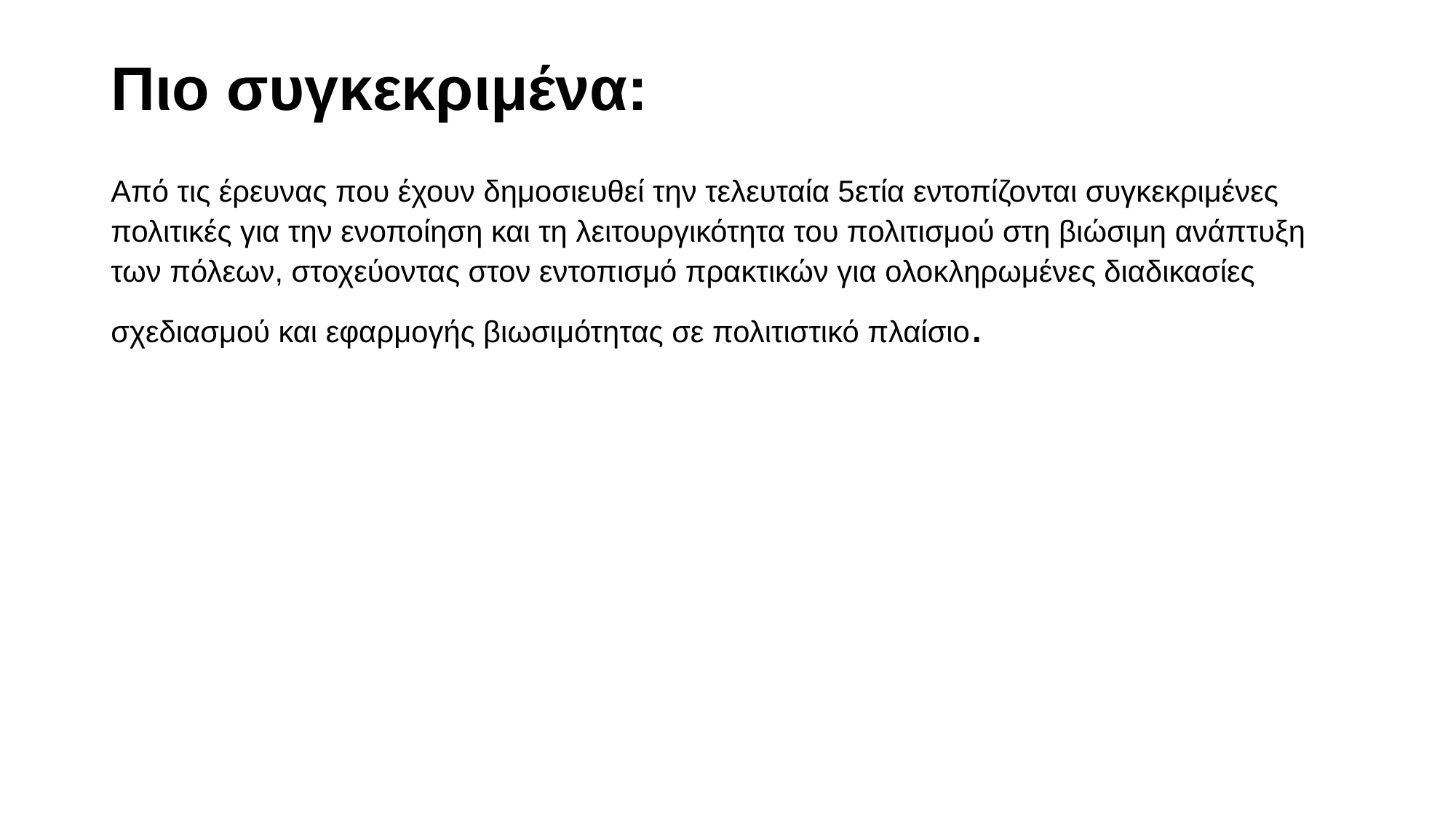

# Πιο συγκεκριμένα:
Από τις έρευνας που έχουν δημοσιευθεί την τελευταία 5ετία εντοπίζονται συγκεκριμένες πολιτικές για την ενοποίηση και τη λειτουργικότητα του πολιτισμού στη βιώσιμη ανάπτυξη των πόλεων, στοχεύοντας στον εντοπισμό πρακτικών για ολοκληρωμένες διαδικασίες σχεδιασμού και εφαρμογής βιωσιμότητας σε πολιτιστικό πλαίσιο.